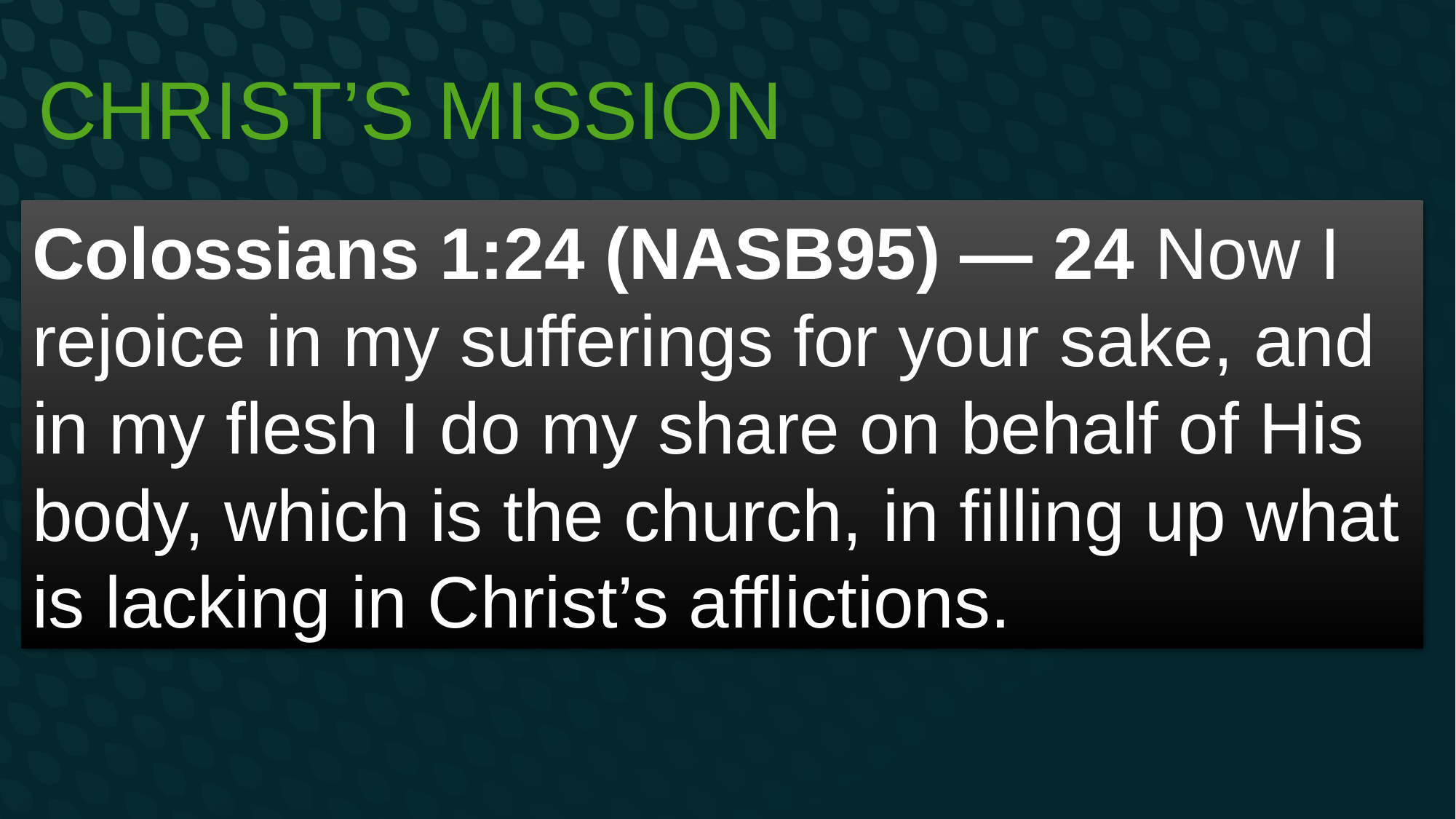

# Christ’s Mission
Colossians 1:24 (NASB95) — 24 Now I rejoice in my sufferings for your sake, and in my flesh I do my share on behalf of His body, which is the church, in filling up what is lacking in Christ’s afflictions.
No we don’t suffer the same suffering as Christ
We suffer for the same reason
So that people can come to know God